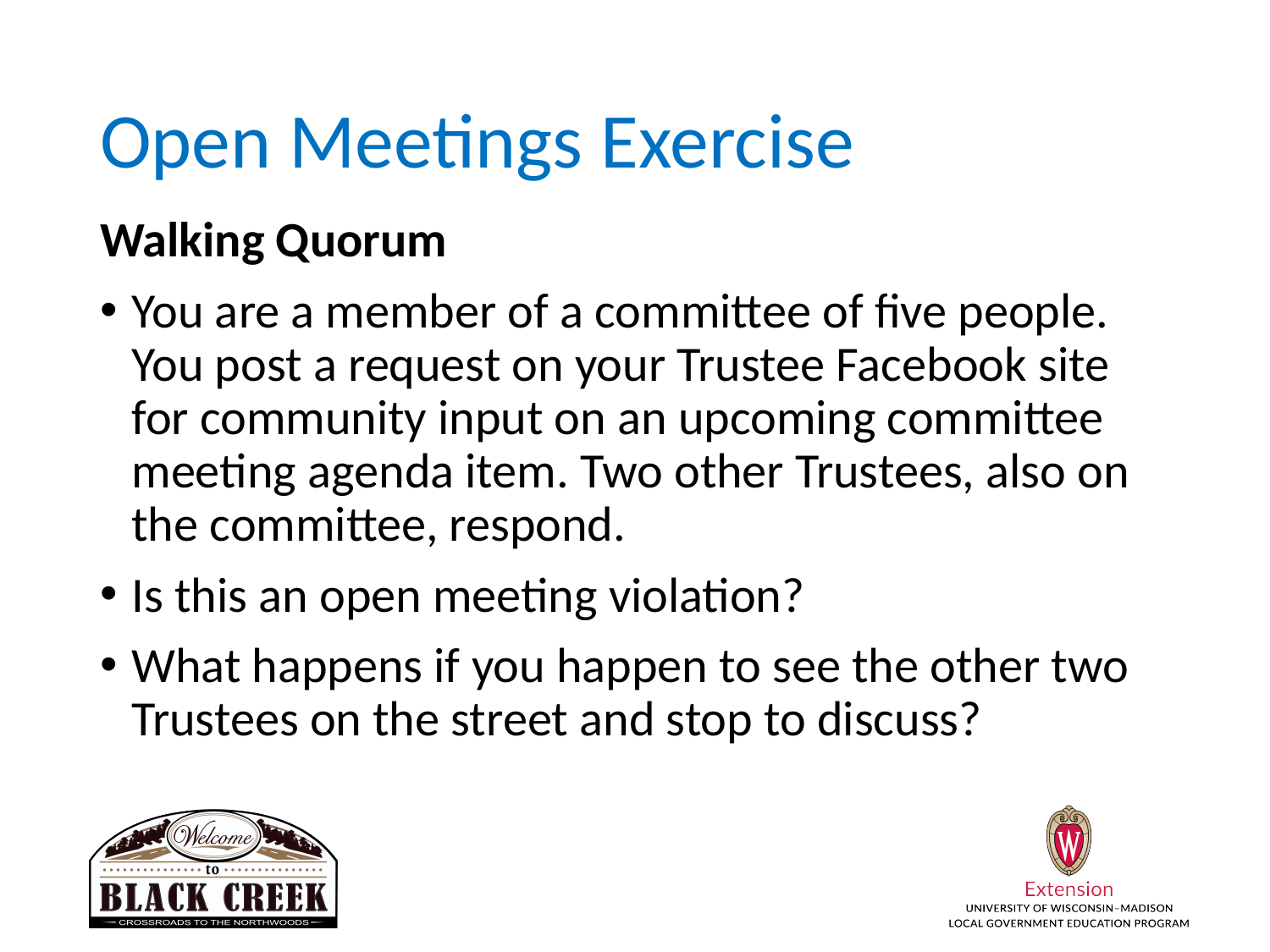

# Open Meetings Exercise
Walking Quorum
You are a member of a committee of five people. You post a request on your Trustee Facebook site for community input on an upcoming committee meeting agenda item. Two other Trustees, also on the committee, respond.
Is this an open meeting violation?
What happens if you happen to see the other two Trustees on the street and stop to discuss?